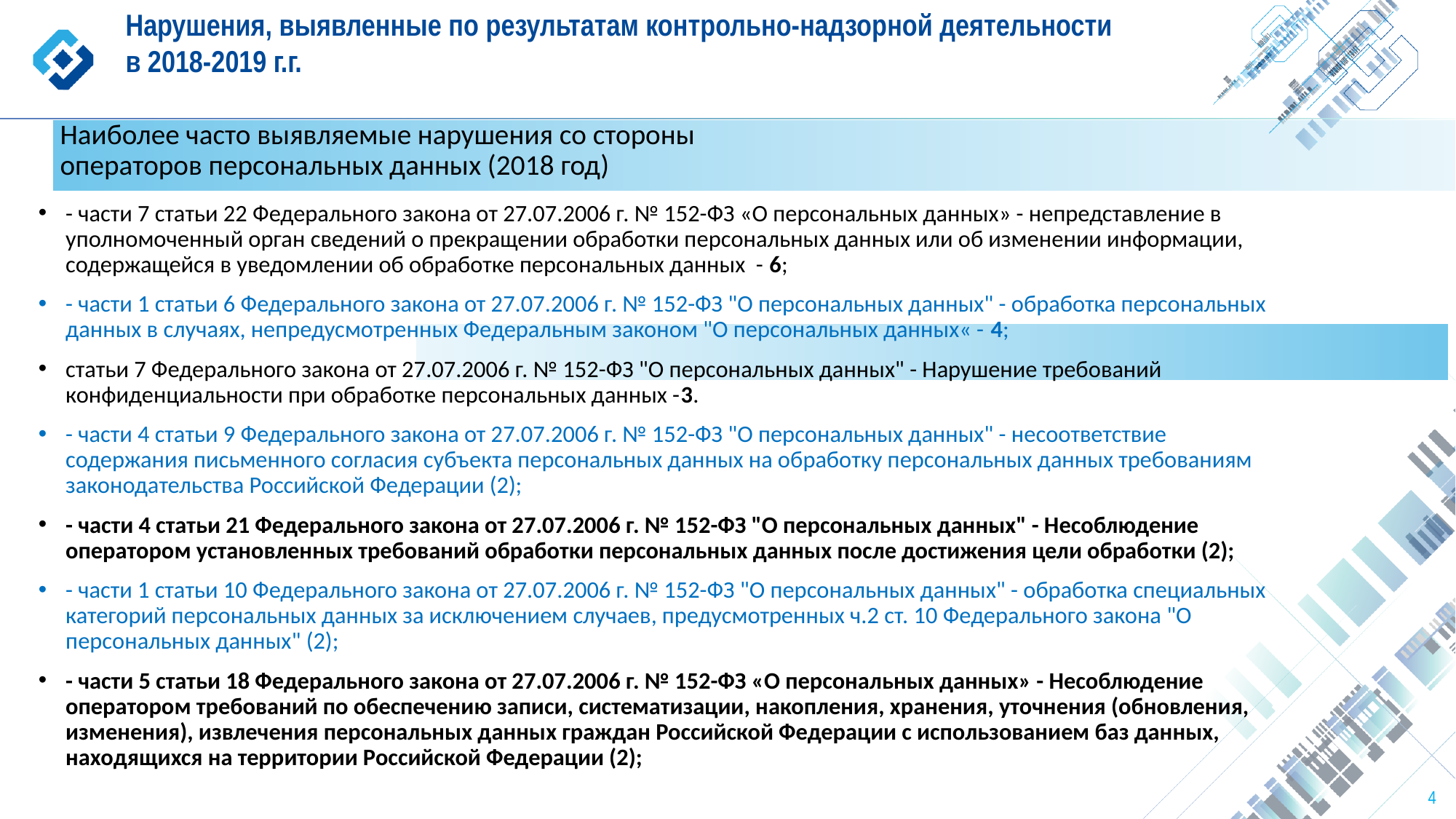

Нарушения, выявленные по результатам контрольно-надзорной деятельности
в 2018-2019 г.г.

Наиболее часто выявляемые нарушения со стороны операторов персональных данных (2018 год)

- части 7 статьи 22 Федерального закона от 27.07.2006 г. № 152-ФЗ «О персональных данных» - непредставление в уполномоченный орган сведений о прекращении обработки персональных данных или об изменении информации, содержащейся в уведомлении об обработке персональных данных  - 6;
- части 1 статьи 6 Федерального закона от 27.07.2006 г. № 152-ФЗ "О персональных данных" - обработка персональных данных в случаях, непредусмотренных Федеральным законом "О персональных данных« - 4;
статьи 7 Федерального закона от 27.07.2006 г. № 152-ФЗ "О персональных данных" - Нарушение требований конфиденциальности при обработке персональных данных -3.
- части 4 статьи 9 Федерального закона от 27.07.2006 г. № 152-ФЗ "О персональных данных" - несоответствие содержания письменного согласия субъекта персональных данных на обработку персональных данных требованиям законодательства Российской Федерации (2);
- части 4 статьи 21 Федерального закона от 27.07.2006 г. № 152-ФЗ "О персональных данных" - Несоблюдение оператором установленных требований обработки персональных данных после достижения цели обработки (2);
- части 1 статьи 10 Федерального закона от 27.07.2006 г. № 152-ФЗ "О персональных данных" - обработка специальных категорий персональных данных за исключением случаев, предусмотренных ч.2 ст. 10 Федерального закона "О персональных данных" (2);
- части 5 статьи 18 Федерального закона от 27.07.2006 г. № 152-ФЗ «О персональных данных» - Несоблюдение оператором требований по обеспечению записи, систематизации, накопления, хранения, уточнения (обновления, изменения), извлечения персональных данных граждан Российской Федерации с использованием баз данных, находящихся на территории Российской Федерации (2);

4